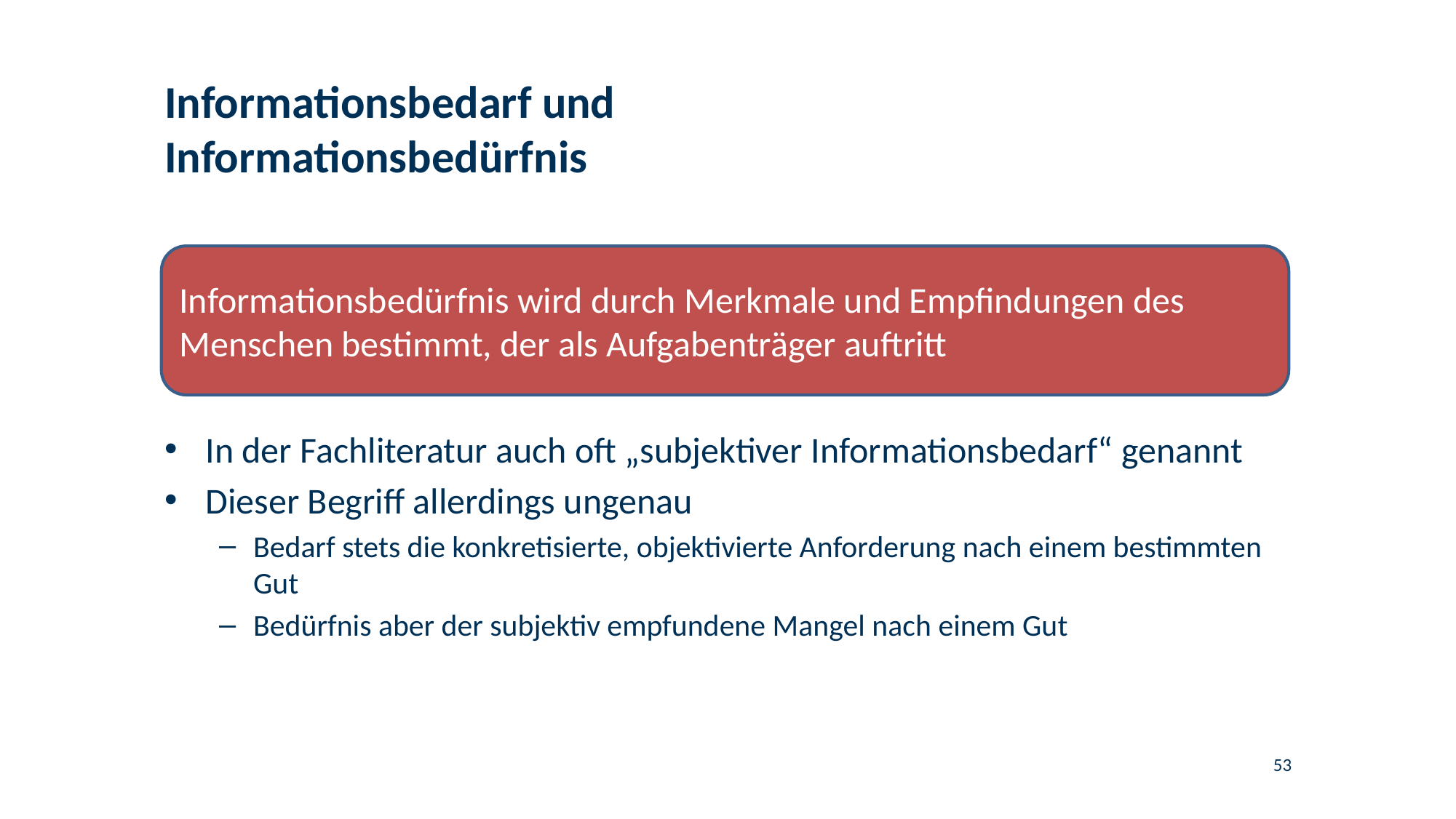

# Informationsbedarf und Informationsbedürfnis
Informationsbedürfnis wird durch Merkmale und Empfindungen des Menschen bestimmt, der als Aufgabenträger auftritt
In der Fachliteratur auch oft „subjektiver Informationsbedarf“ genannt
Dieser Begriff allerdings ungenau
Bedarf stets die konkretisierte, objektivierte Anforderung nach einem bestimmten Gut
Bedürfnis aber der subjektiv empfundene Mangel nach einem Gut
53